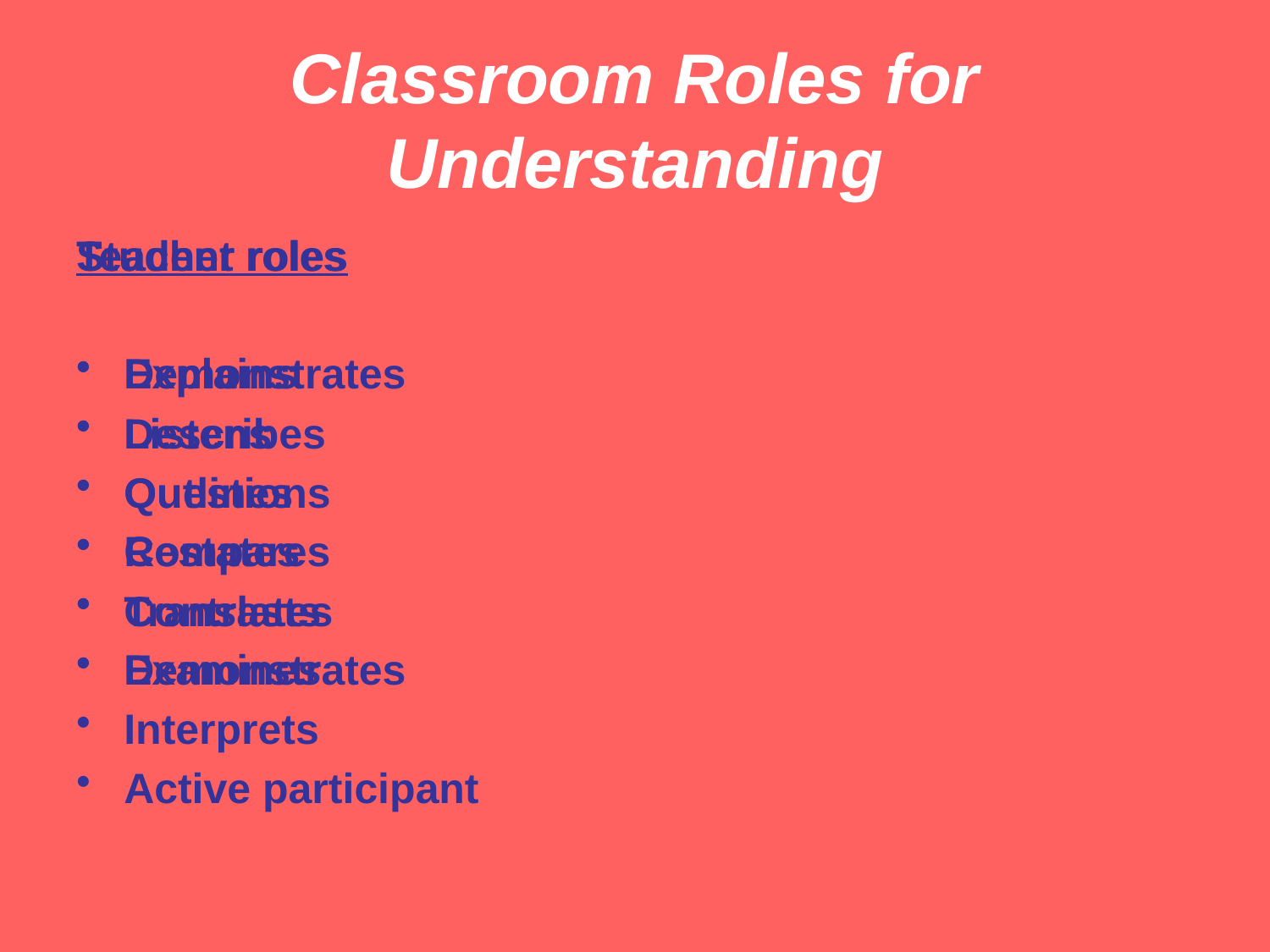

# Classroom Roles for Understanding
Teacher roles

Demonstrates
Listens
Questions
Compares
Contrasts
Examines
Student roles

Explains
Describes
Outlines
Restates
Translates
Demonstrates
Interprets
Active participant